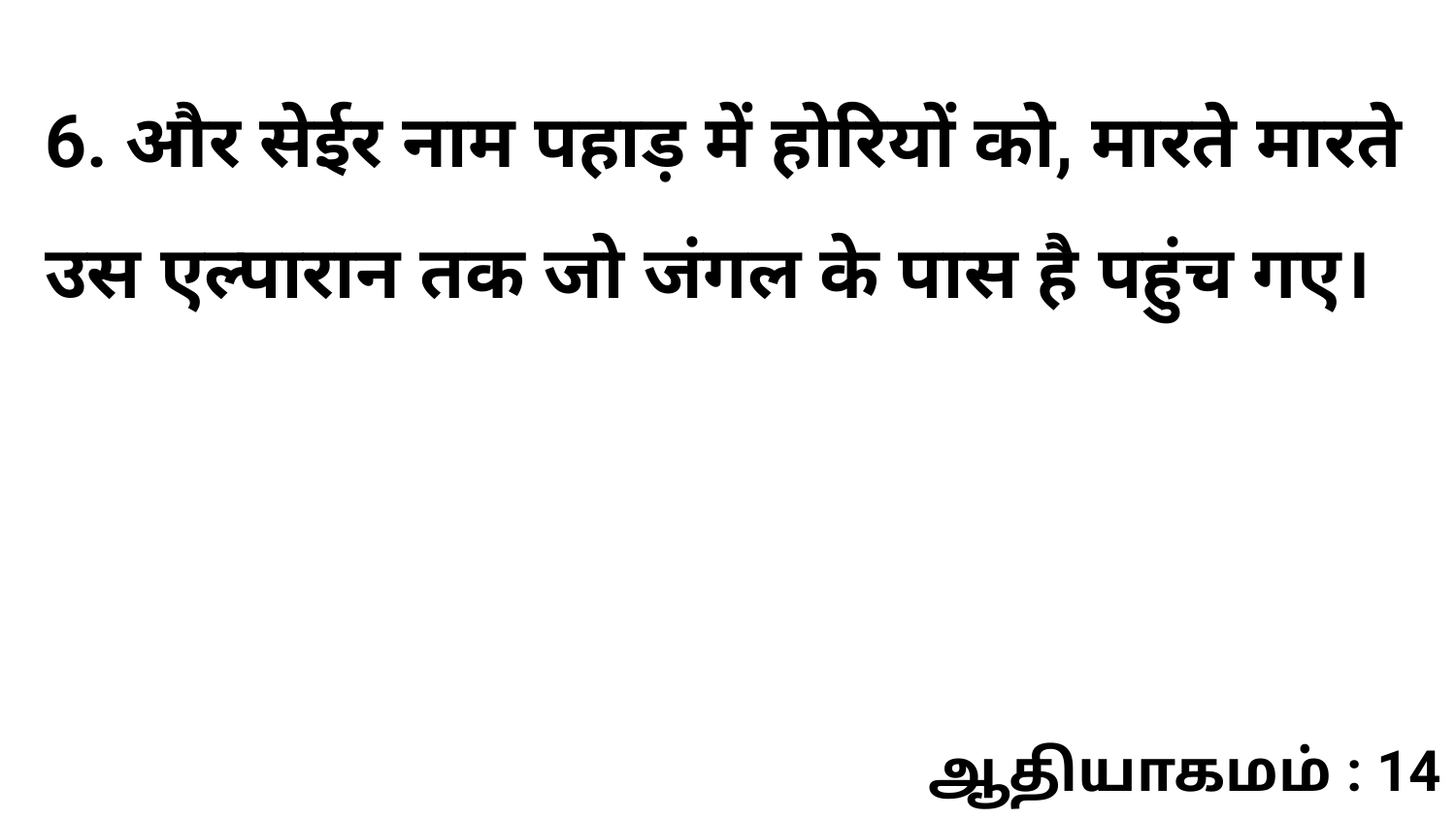

6. और सेईर नाम पहाड़ में होरियों को, मारते मारते उस एल्पारान तक जो जंगल के पास है पहुंच गए।
ஆதியாகமம் : 14